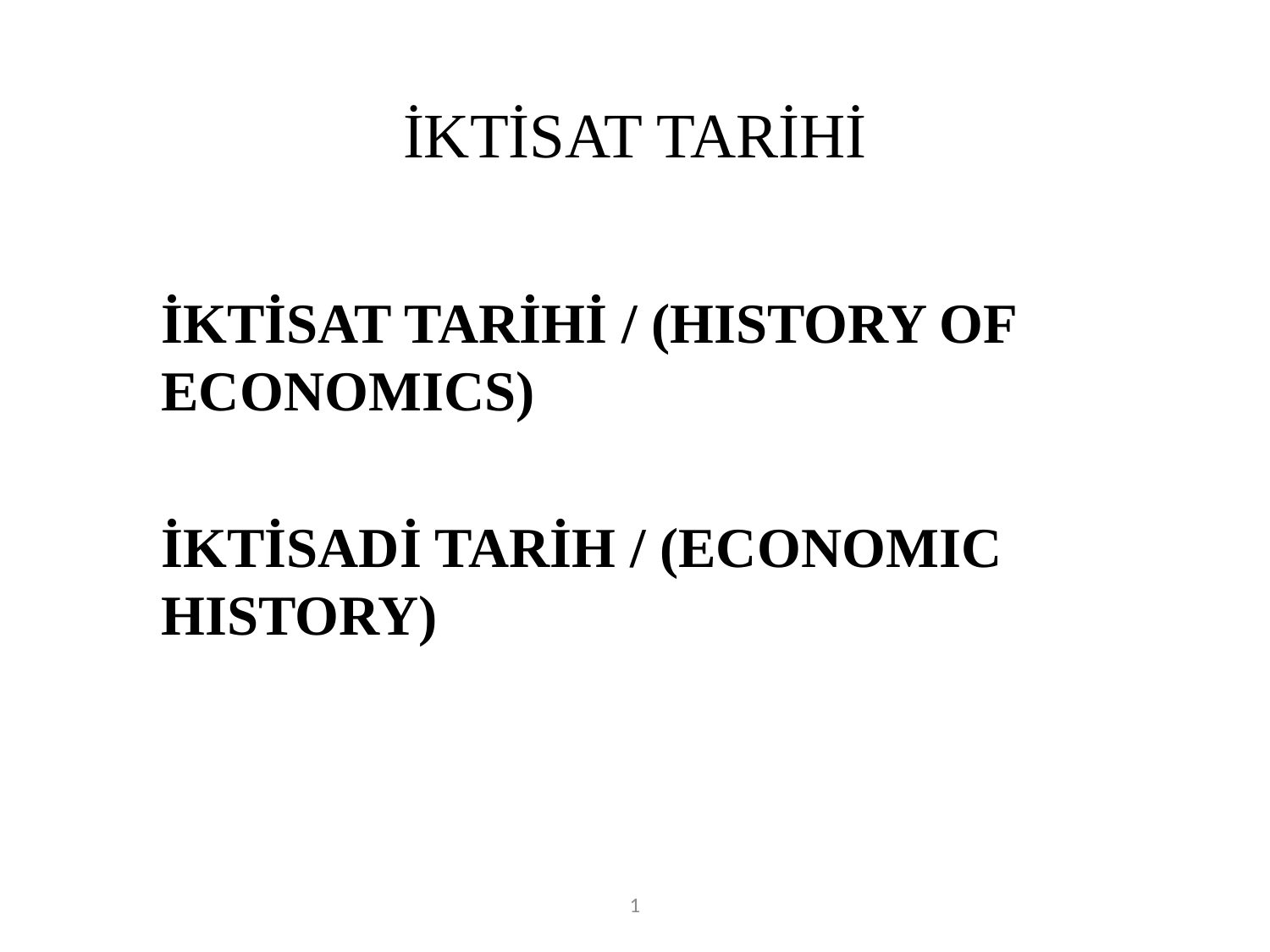

# İKTİSAT TARİHİ

	İKTİSAT TARİHİ / (HISTORY OF ECONOMICS)

	İKTİSADİ TARİH / (ECONOMIC HISTORY)

1